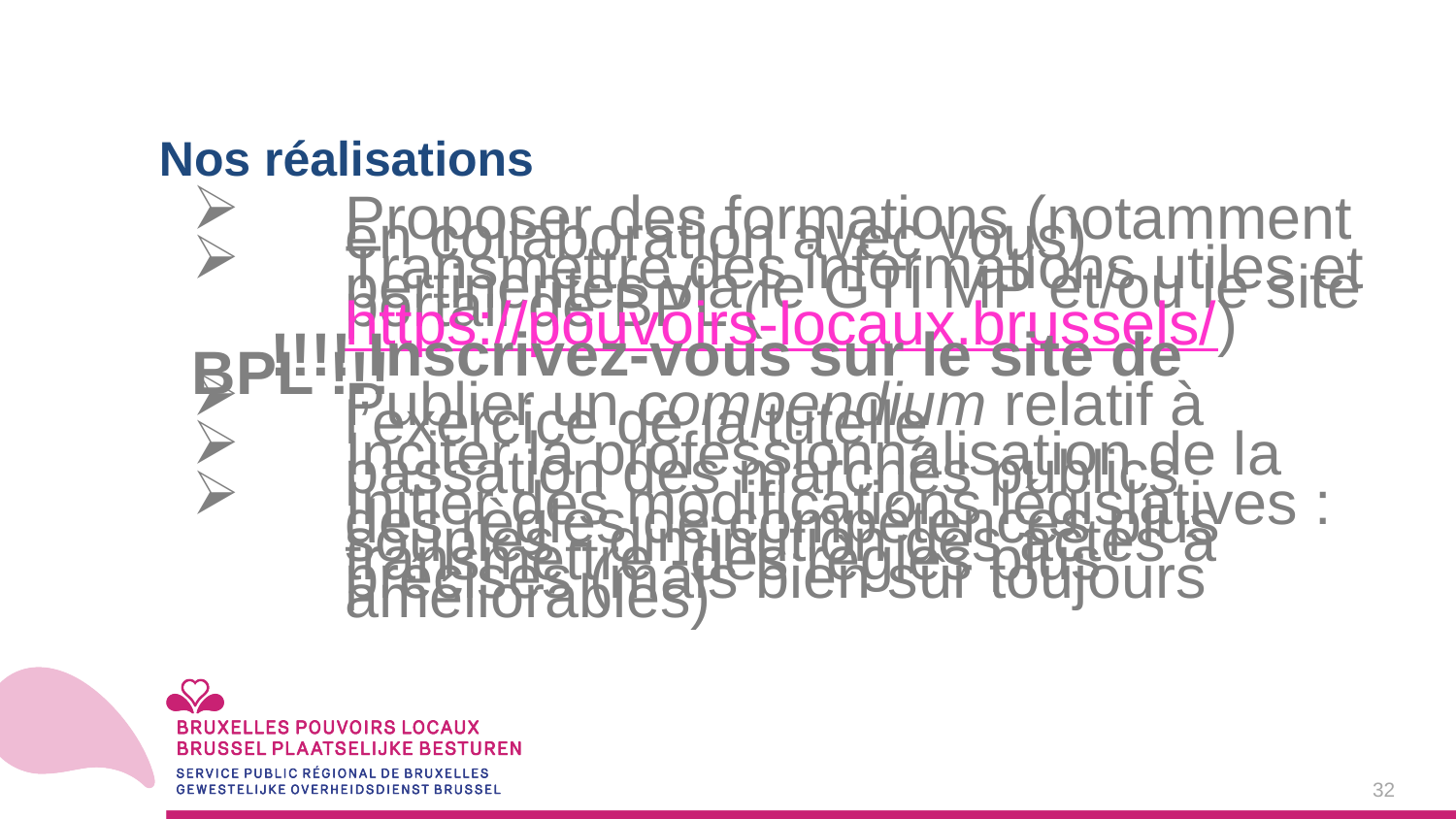

Nos réalisations

Proposer des formations (notamment en collaboration avec vous)
Transmettre des informations utiles et pertinentes via le GTI MP et/ou le site portail de BPL (https://pouvoirs-locaux.brussels/)
	 !!!! Inscrivez-vous sur le site de BPL !!!
Publier un compendium relatif à l’exercice de la tutelle
Inciter la professionnalisation de la passation des marchés publics
Initier des modifications législatives :  des règles de compétences plus souples - diminution des actes à transmettre -des règles plus précises (mais bien sûr toujours améliorables)